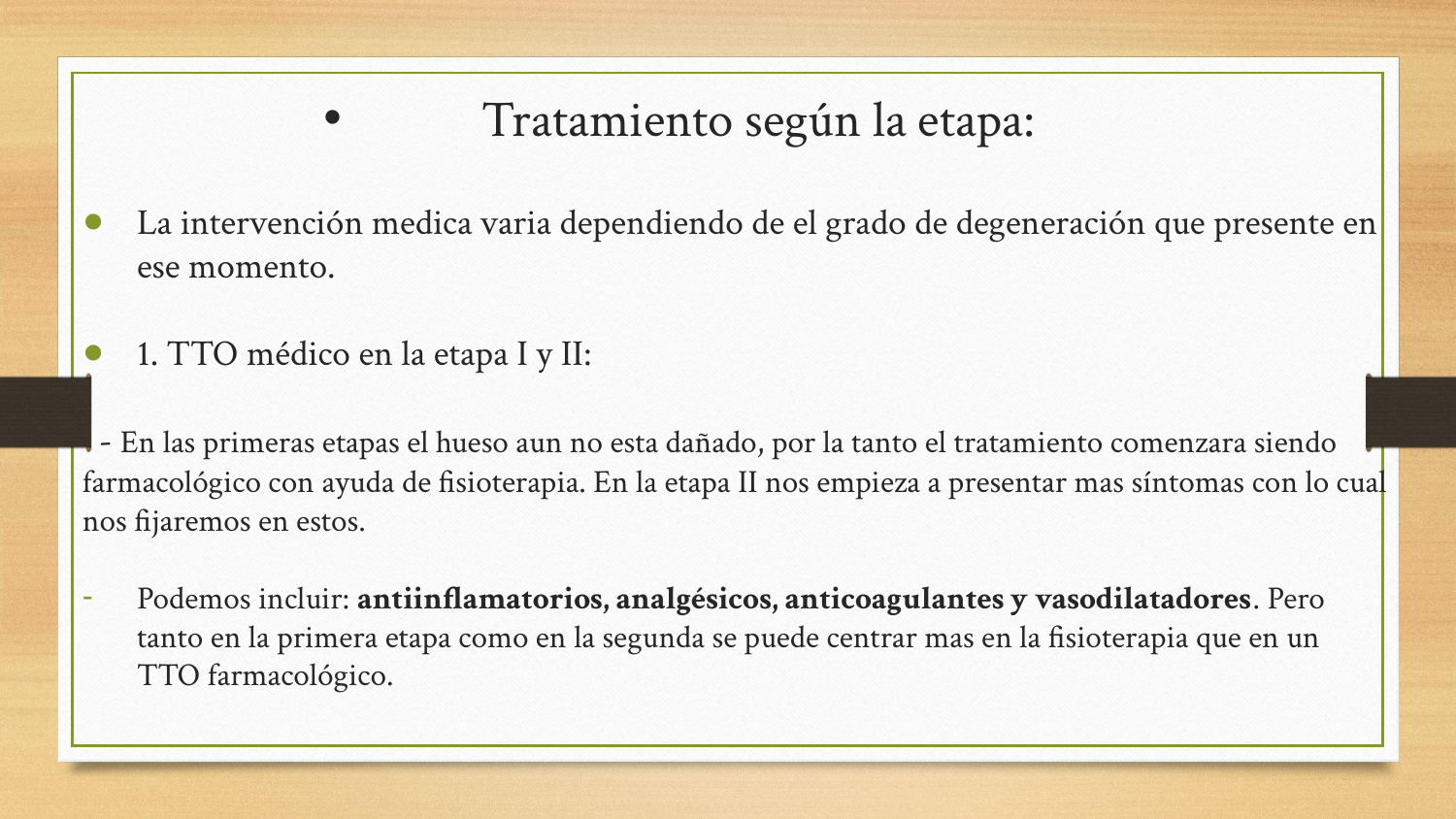

# Tratamiento según la etapa:
La intervención medica varia dependiendo de el grado de degeneración que presente en ese momento.

1. TTO médico en la etapa I y II:

  - En las primeras etapas el hueso aun no esta dañado, por la tanto el tratamiento comenzara siendo farmacológico con ayuda de fisioterapia. En la etapa II nos empieza a presentar mas síntomas con lo cual nos fijaremos en estos.

Podemos incluir: antiinflamatorios, analgésicos, anticoagulantes y vasodilatadores. Pero tanto en la primera etapa como en la segunda se puede centrar mas en la fisioterapia que en un TTO farmacológico.